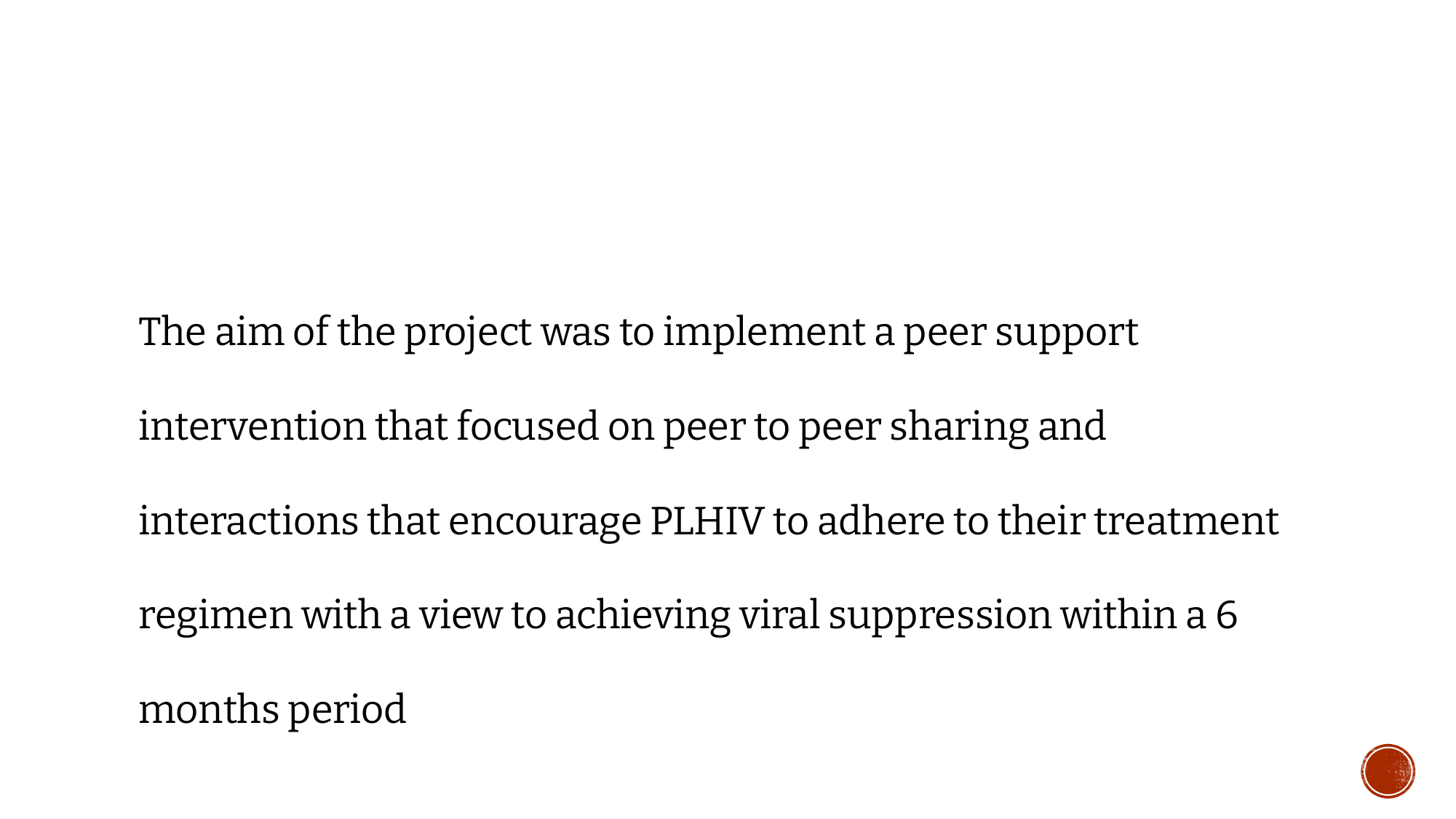

#
The aim of the project was to implement a peer support intervention that focused on peer to peer sharing and interactions that encourage PLHIV to adhere to their treatment regimen with a view to achieving viral suppression within a 6 months period